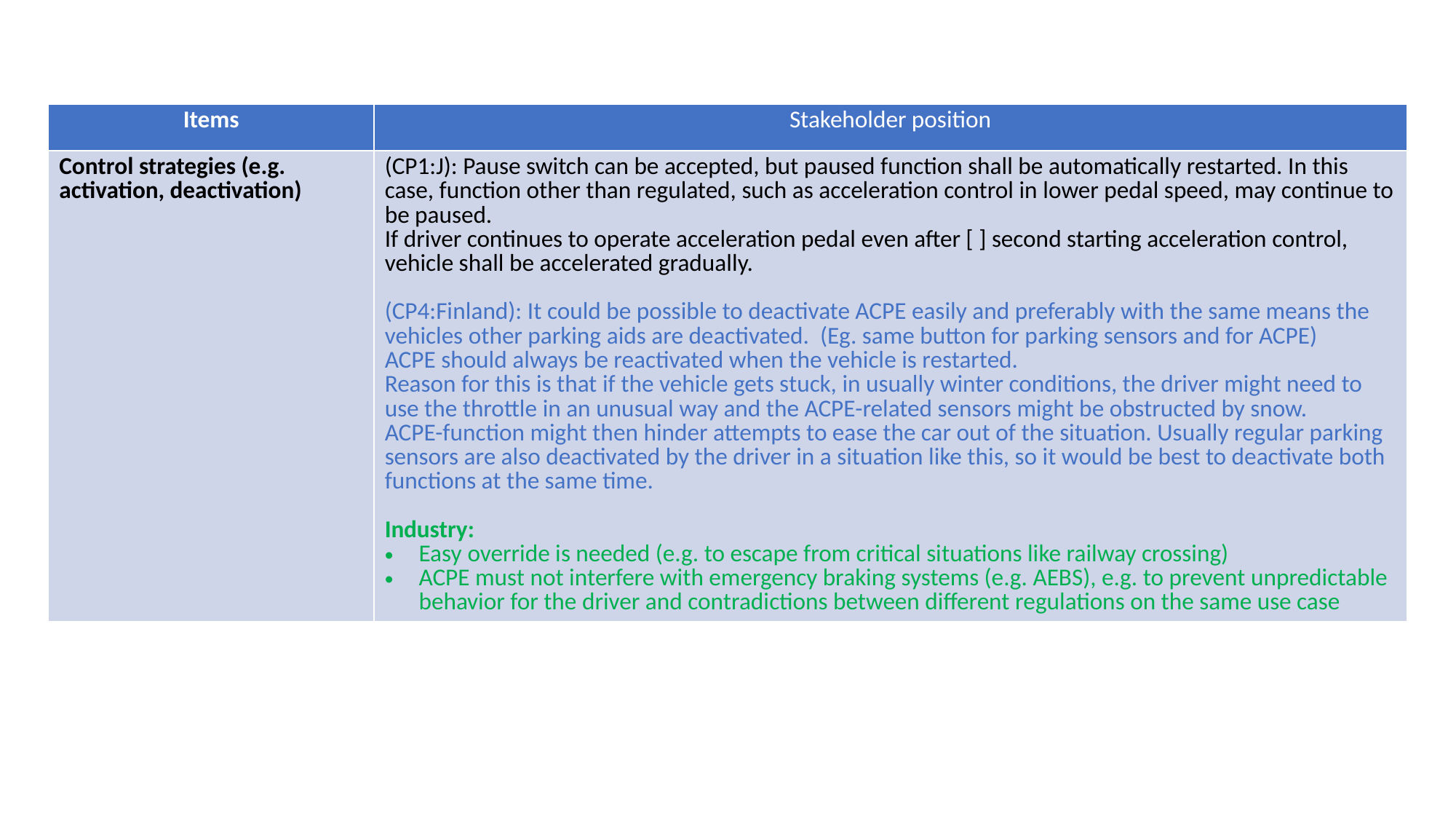

| Items | Stakeholder position |
| --- | --- |
| Control strategies (e.g. activation, deactivation) | (CP1:J): Pause switch can be accepted, but paused function shall be automatically restarted. In this case, function other than regulated, such as acceleration control in lower pedal speed, may continue to be paused. If driver continues to operate acceleration pedal even after [ ] second starting acceleration control, vehicle shall be accelerated gradually. (CP4:Finland): It could be possible to deactivate ACPE easily and preferably with the same means the vehicles other parking aids are deactivated. (Eg. same button for parking sensors and for ACPE) ACPE should always be reactivated when the vehicle is restarted. Reason for this is that if the vehicle gets stuck, in usually winter conditions, the driver might need to use the throttle in an unusual way and the ACPE-related sensors might be obstructed by snow. ACPE-function might then hinder attempts to ease the car out of the situation. Usually regular parking sensors are also deactivated by the driver in a situation like this, so it would be best to deactivate both functions at the same time. Industry: Easy override is needed (e.g. to escape from critical situations like railway crossing) ACPE must not interfere with emergency braking systems (e.g. AEBS), e.g. to prevent unpredictable behavior for the driver and contradictions between different regulations on the same use case |